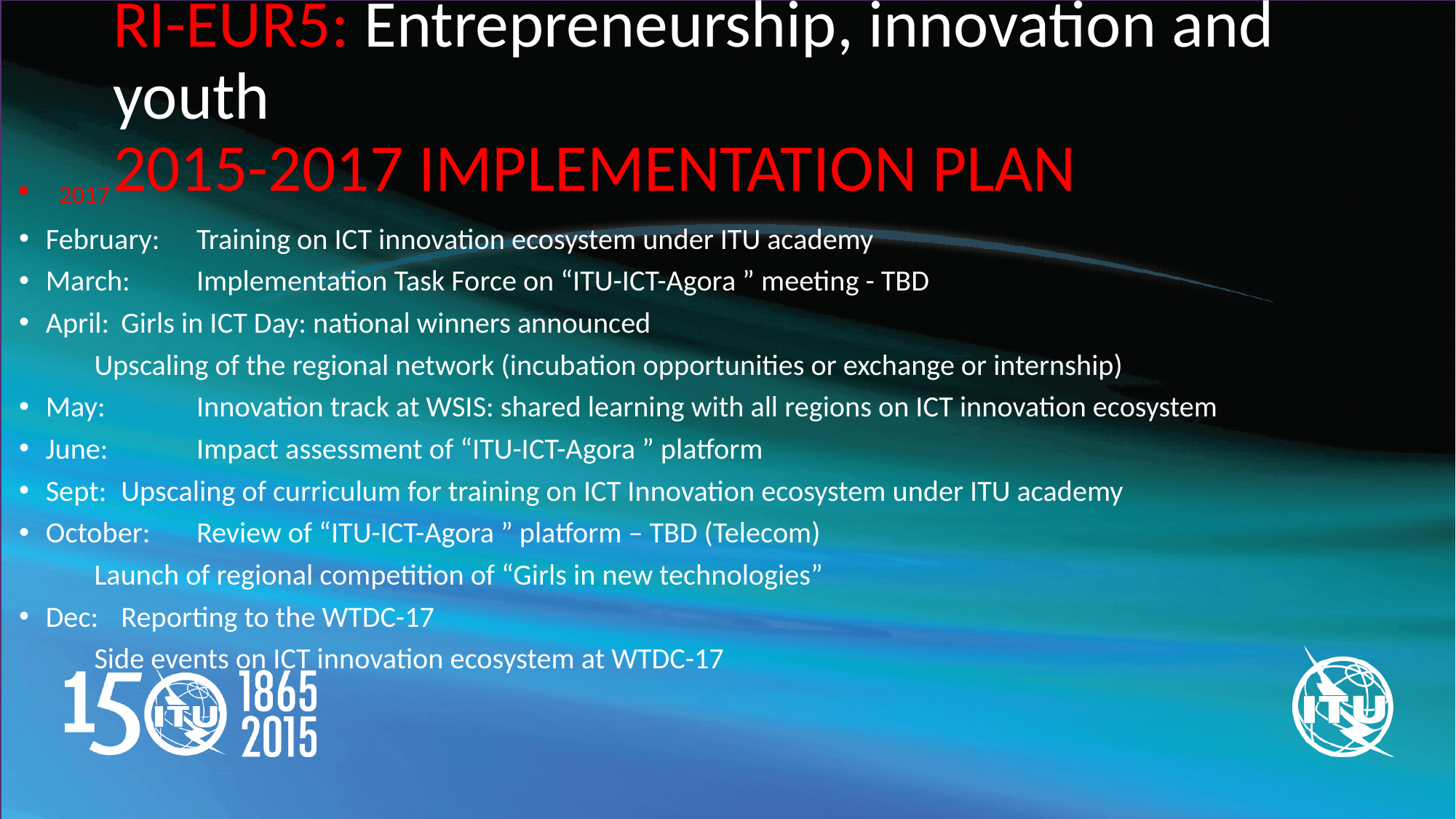

# RI-EUR5: Entrepreneurship, innovation and youth 2015-2017 IMPLEMENTATION PLAN
2017
February: 	Training on ICT innovation ecosystem under ITU academy
March: 	Implementation Task Force on “ITU-ICT-Agora ” meeting - TBD
April:		Girls in ICT Day: national winners announced
		Upscaling of the regional network (incubation opportunities or exchange or internship)
May:           	Innovation track at WSIS: shared learning with all regions on ICT innovation ecosystem
June:       	Impact assessment of “ITU-ICT-Agora ” platform
Sept: 		Upscaling of curriculum for training on ICT Innovation ecosystem under ITU academy
October:	Review of “ITU-ICT-Agora ” platform – TBD (Telecom)
		Launch of regional competition of “Girls in new technologies”
Dec: 		Reporting to the WTDC-17
		Side events on ICT innovation ecosystem at WTDC-17